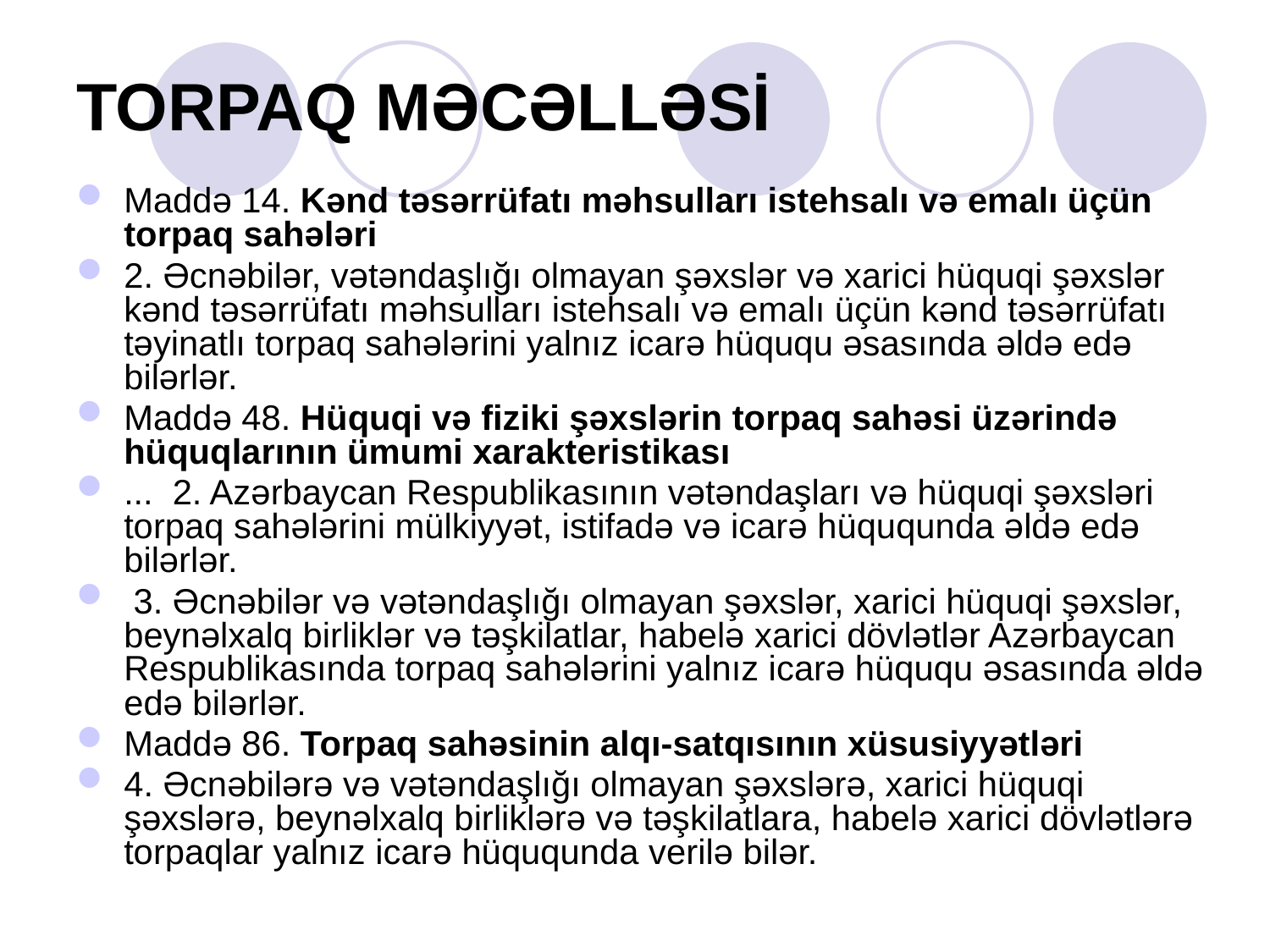

# TORPAQ MƏCƏLLƏSİ
Maddə 14. Kənd təsərrüfatı məhsulları istehsalı və emalı üçün torpaq sahələri
2. Əcnəbilər, vətəndaşlığı olmayan şəxslər və xarici hüquqi şəxslər kənd təsərrüfatı məhsulları istehsalı və emalı üçün kənd təsərrüfatı təyinatlı torpaq sahələrini yalnız icarə hüququ əsasında əldə edə bilərlər.
Maddə 48. Hüquqi və fiziki şəxslərin torpaq sahəsi üzərində hüquqlarının ümumi xarakteristikası
...  2. Azərbaycan Respublikasının vətəndaşları və hüquqi şəxsləri torpaq sahələrini mülkiyyət, istifadə və icarə hüququnda əldə edə bilərlər.
 3. Əcnəbilər və vətəndaşlığı olmayan şəxslər, xarici hüquqi şəxslər, beynəlxalq birliklər və təşkilatlar, habelə xarici dövlətlər Azərbaycan Respublikasında torpaq sahələrini yalnız icarə hüququ əsasında əldə edə bilərlər.
Maddə 86. Torpaq sahəsinin alqı-satqısının xüsusiyyətləri
4. Əcnəbilərə və vətəndaşlığı olmayan şəxslərə, xarici hüquqi şəxslərə, beynəlxalq birliklərə və təşkilatlara, habelə xarici dövlətlərə torpaqlar yalnız icarə hüququnda verilə bilər.